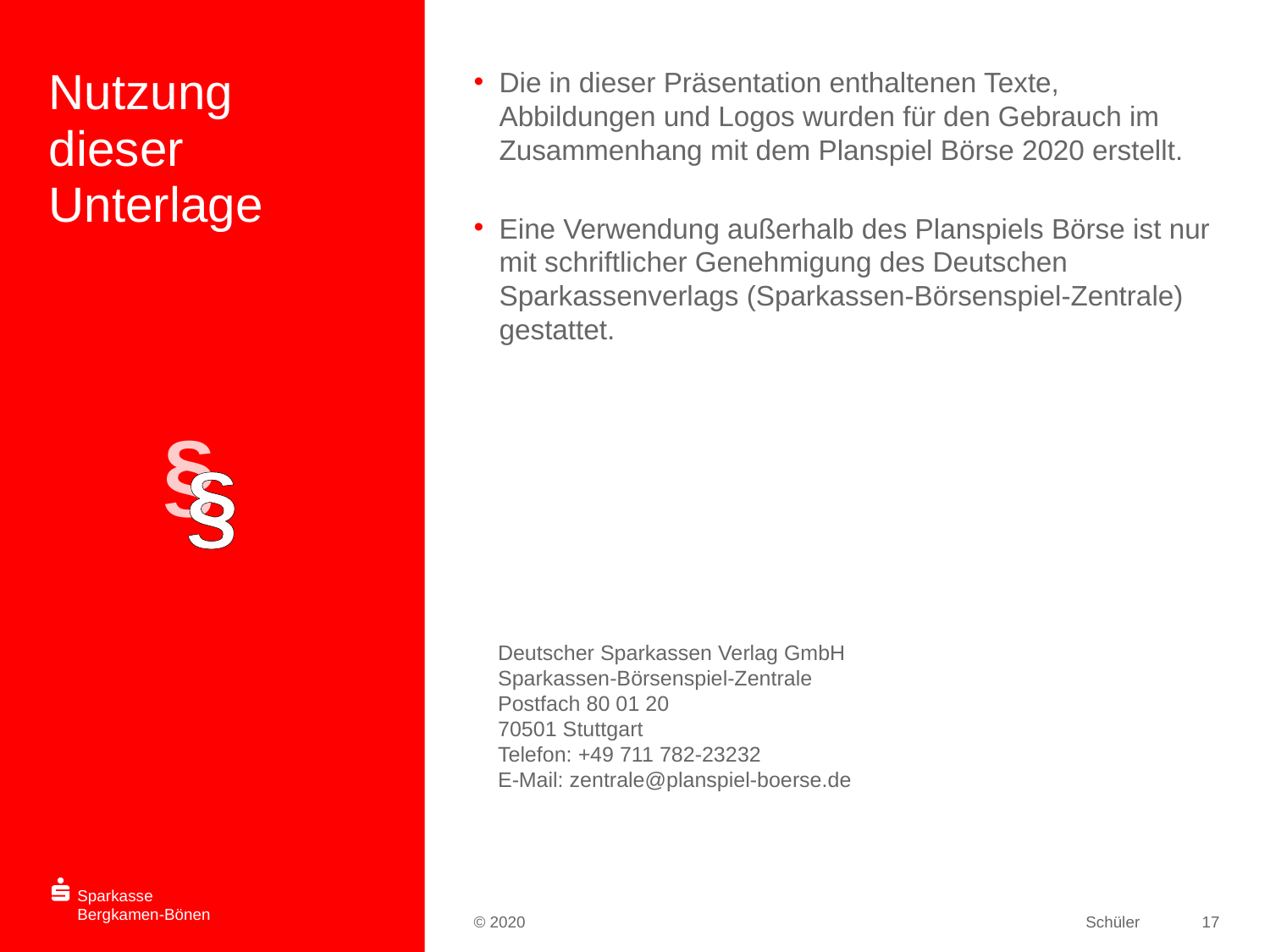

Die in dieser Präsentation enthaltenen Texte, Abbildungen und Logos wurden für den Gebrauch im Zusammenhang mit dem Planspiel Börse 2020 erstellt.
Eine Verwendung außerhalb des Planspiels Börse ist nur mit schriftlicher Genehmigung des Deutschen Sparkassenverlags (Sparkassen-Börsenspiel-Zentrale) gestattet.

# Nutzung dieser Unterlage
§
§
Deutscher Sparkassen Verlag GmbH
Sparkassen-Börsenspiel-Zentrale
Postfach 80 01 20
70501 Stuttgart
Telefon: +49 711 782-23232
E-Mail: zentrale@planspiel-boerse.de
17
© 2020
Schüler